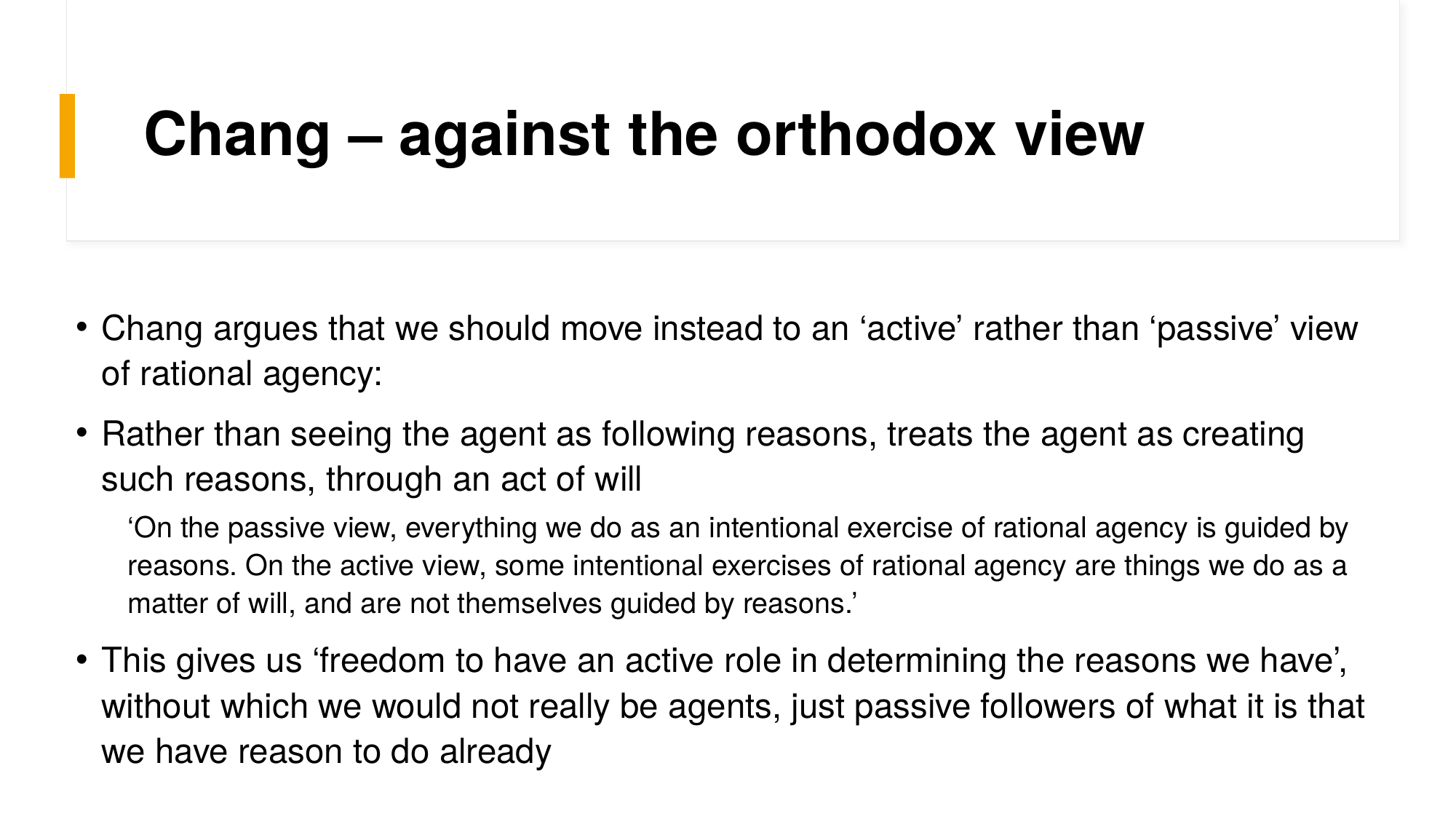

# Chang – against the orthodox view
Chang argues that we should move instead to an ‘active’ rather than ‘passive’ view of rational agency:
Rather than seeing the agent as following reasons, treats the agent as creating such reasons, through an act of will
‘On the passive view, everything we do as an intentional exercise of rational agency is guided by reasons. On the active view, some intentional exercises of rational agency are things we do as a matter of will, and are not themselves guided by reasons.’
This gives us ‘freedom to have an active role in determining the reasons we have’, without which we would not really be agents, just passive followers of what it is that we have reason to do already